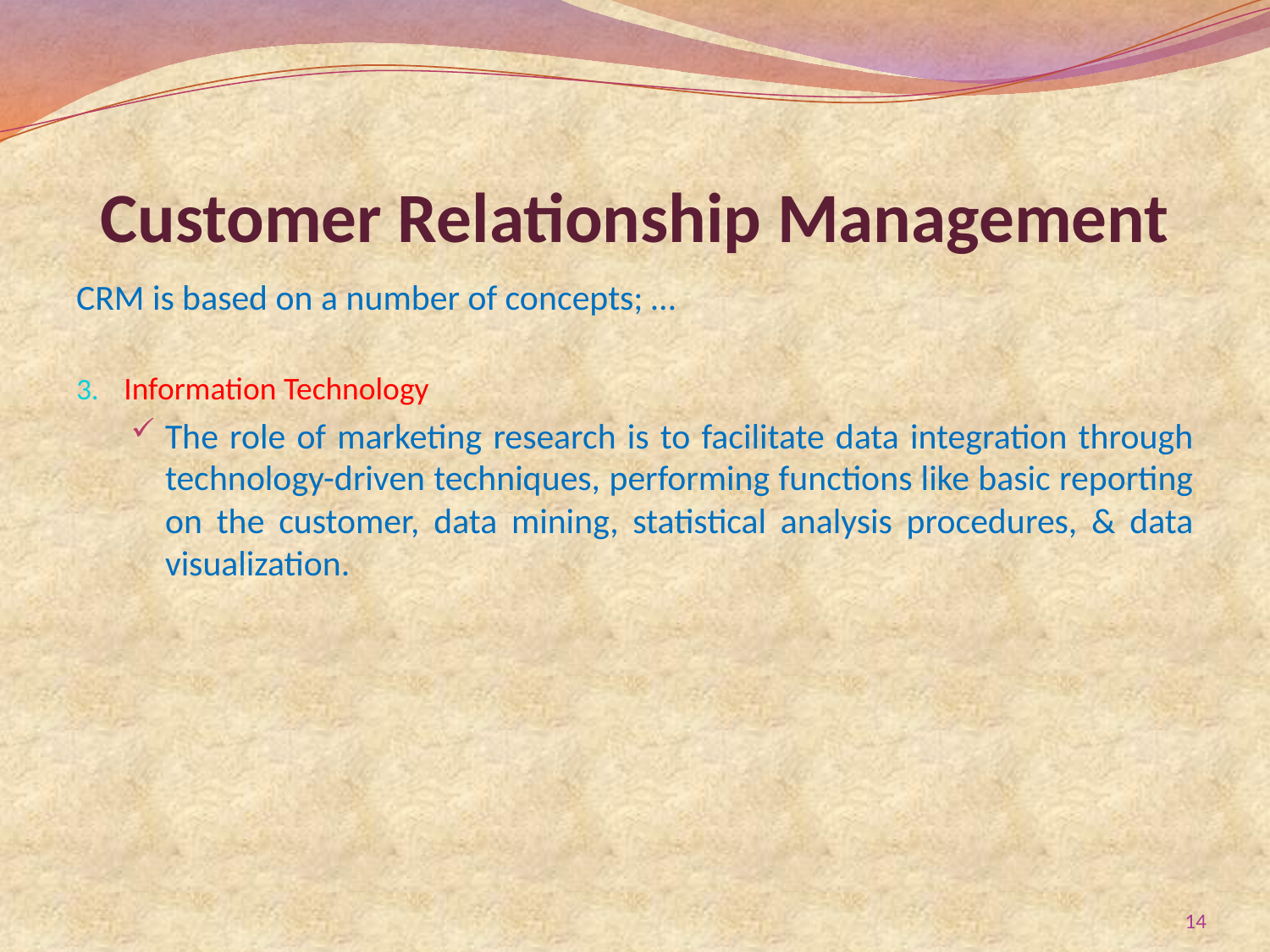

# Customer Relationship Management
CRM is based on a number of concepts; …

Information Technology
The role of marketing research is to facilitate data integration through technology-driven techniques, performing functions like basic reporting on the customer, data mining, statistical analysis procedures, & data visualization.

14